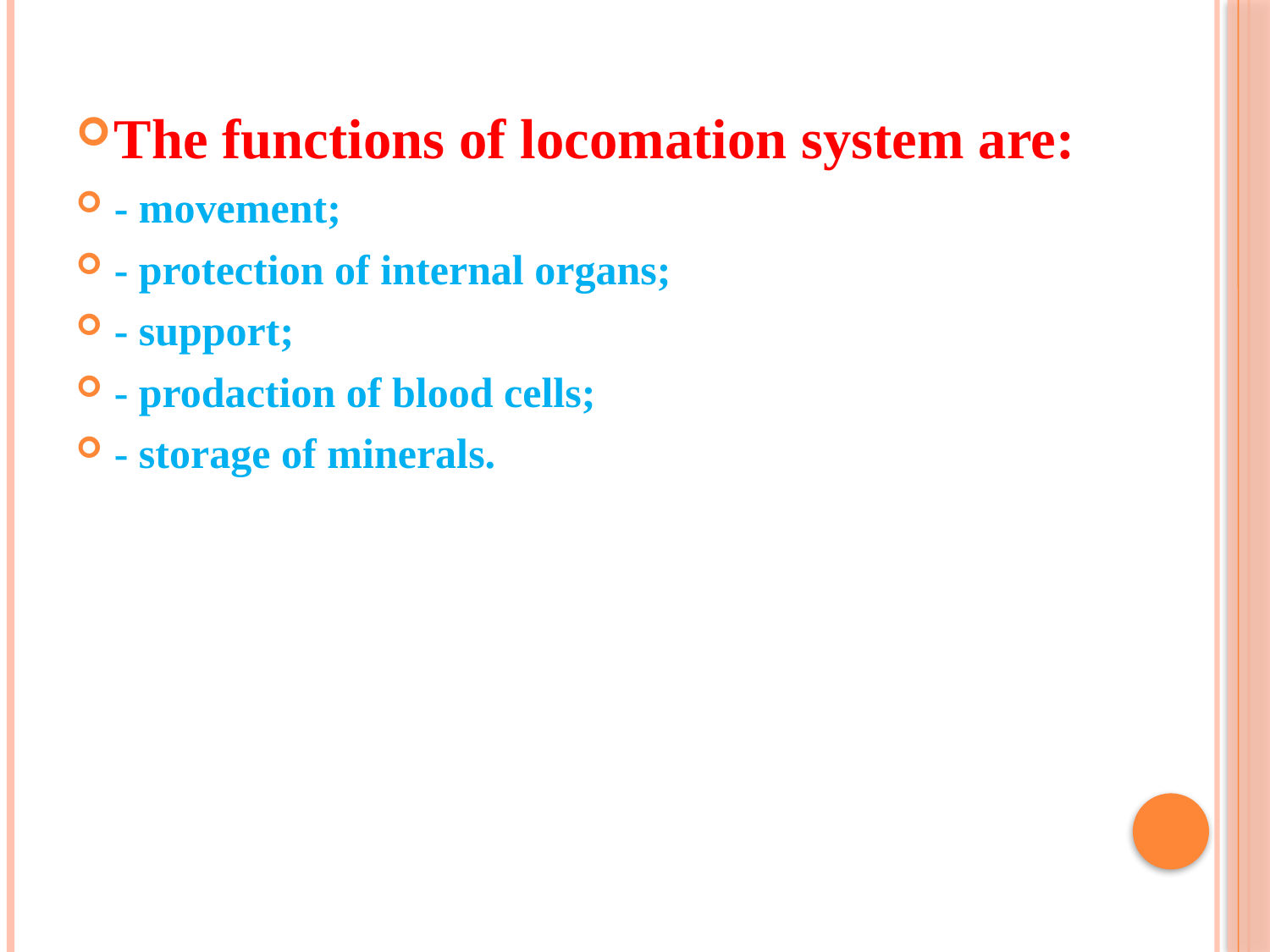

The functions of locomation system are:
- movement;
- protection of internal organs;
- support;
- prodaction of blood cells;
- storage of minerals.